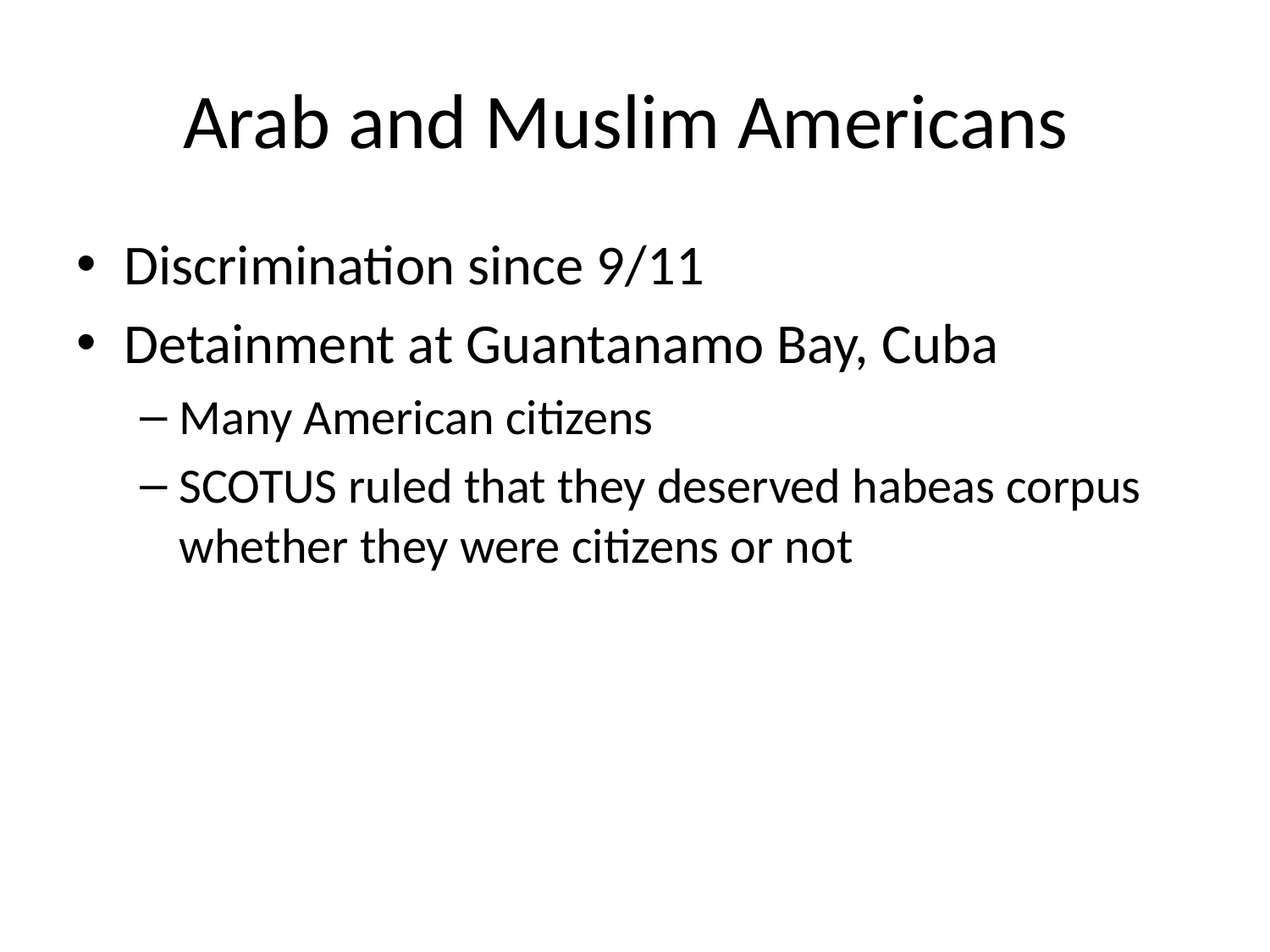

# Arab and Muslim Americans
Discrimination since 9/11
Detainment at Guantanamo Bay, Cuba
Many American citizens
SCOTUS ruled that they deserved habeas corpus whether they were citizens or not